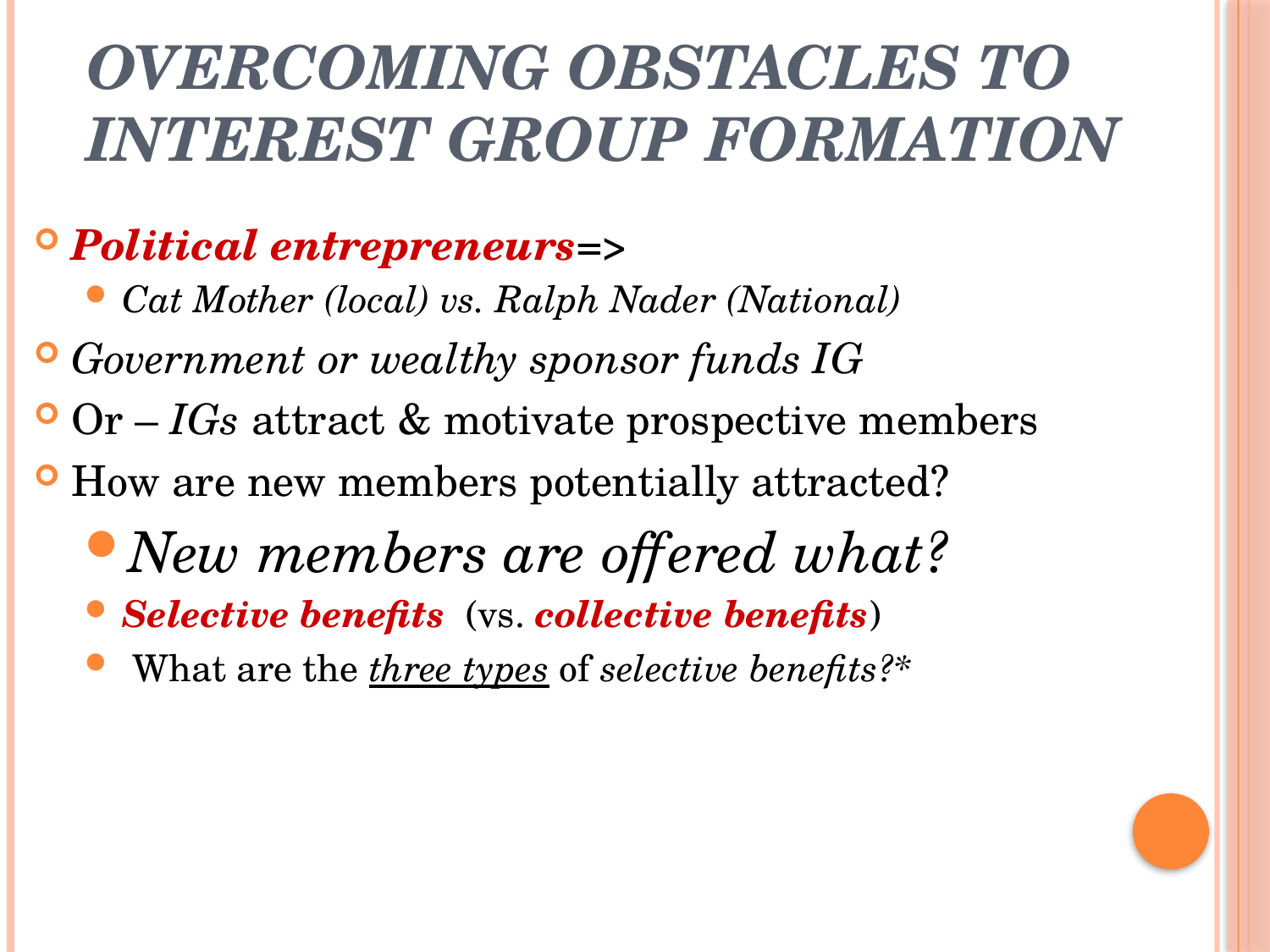

# Overcoming Obstacles to Interest Group Formation
Political entrepreneurs=>
Cat Mother (local) vs. Ralph Nader (National)
Government or wealthy sponsor funds IG
Or – IGs attract & motivate prospective members
How are new members potentially attracted?
New members are offered what?
Selective benefits  (vs. collective benefits)
 What are the three types of selective benefits?*